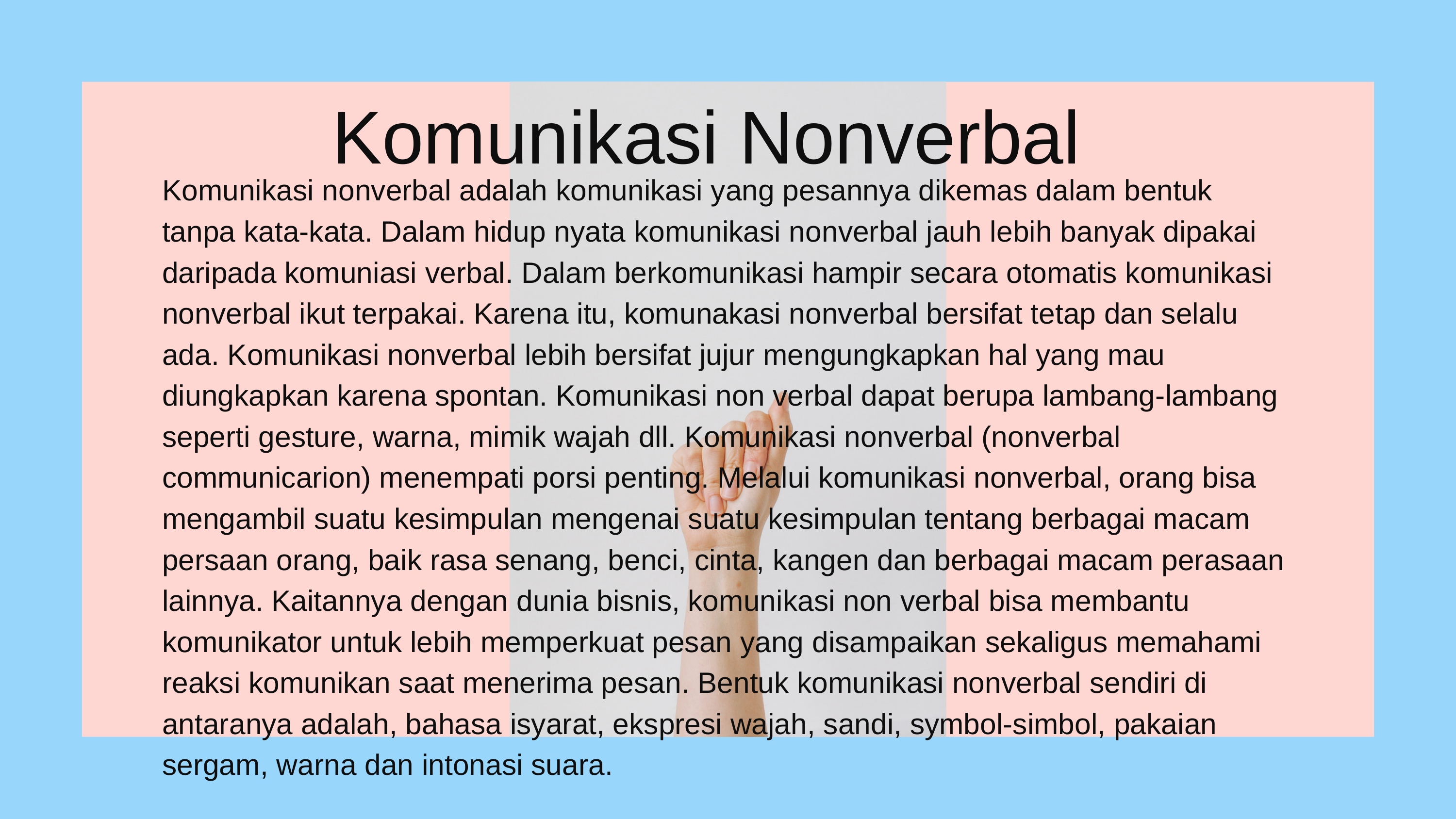

Komunikasi Nonverbal

Komunikasi nonverbal adalah komunikasi yang pesannya dikemas dalam bentuk tanpa kata-kata. Dalam hidup nyata komunikasi nonverbal jauh lebih banyak dipakai daripada komuniasi verbal. Dalam berkomunikasi hampir secara otomatis komunikasi nonverbal ikut terpakai. Karena itu, komunakasi nonverbal bersifat tetap dan selalu ada. Komunikasi nonverbal lebih bersifat jujur mengungkapkan hal yang mau diungkapkan karena spontan. Komunikasi non verbal dapat berupa lambang-lambang seperti gesture, warna, mimik wajah dll. Komunikasi nonverbal (nonverbal communicarion) menempati porsi penting. Melalui komunikasi nonverbal, orang bisa mengambil suatu kesimpulan mengenai suatu kesimpulan tentang berbagai macam persaan orang, baik rasa senang, benci, cinta, kangen dan berbagai macam perasaan lainnya. Kaitannya dengan dunia bisnis, komunikasi non verbal bisa membantu komunikator untuk lebih memperkuat pesan yang disampaikan sekaligus memahami reaksi komunikan saat menerima pesan. Bentuk komunikasi nonverbal sendiri di antaranya adalah, bahasa isyarat, ekspresi wajah, sandi, symbol-simbol, pakaian sergam, warna dan intonasi suara.